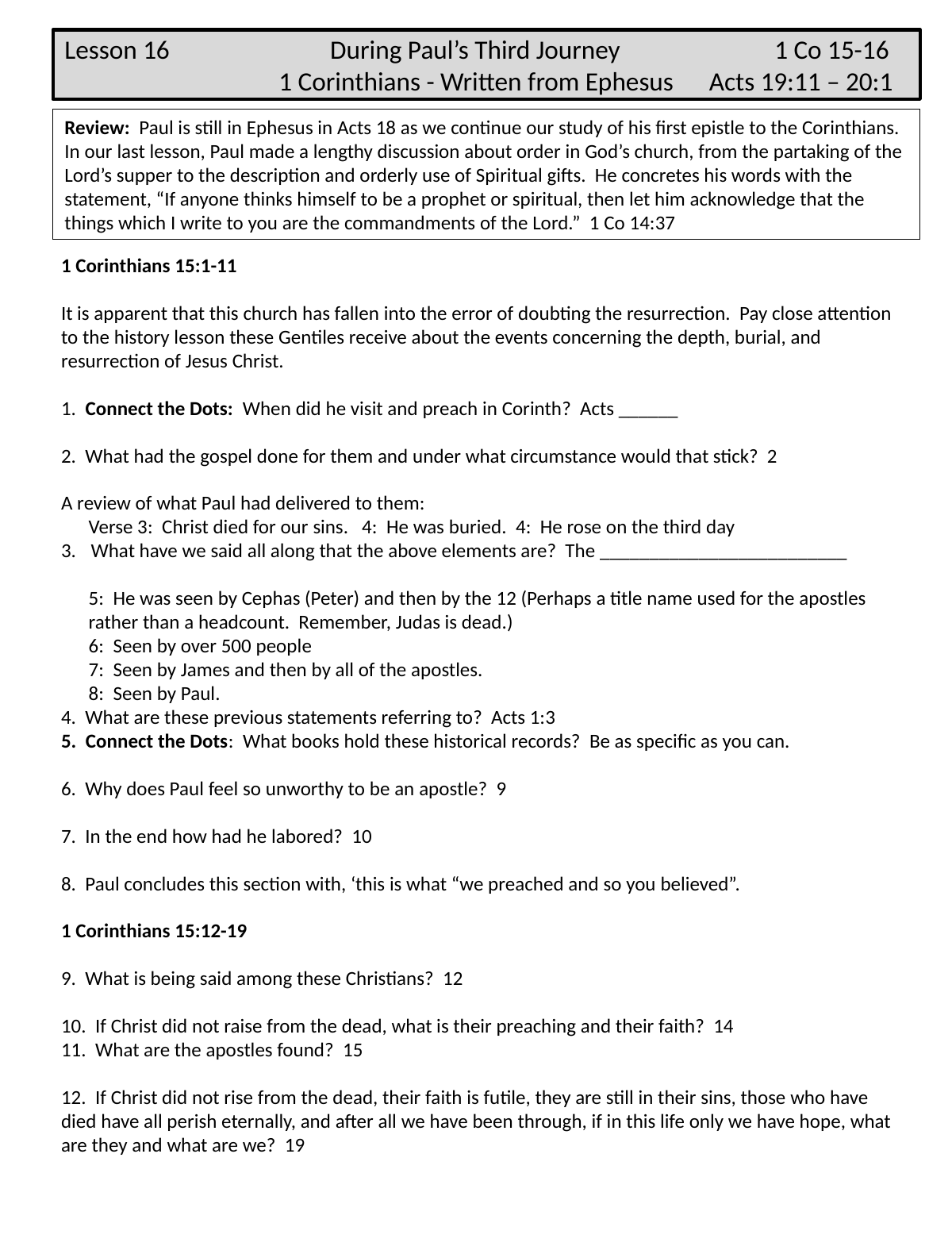

Lesson 16                           During Paul’s Third Journey                          1 Co 15-16
                                    1 Corinthians - Written from Ephesus      Acts 19:11 – 20:1
Review:  Paul is still in Ephesus in Acts 18 as we continue our study of his first epistle to the Corinthians.  In our last lesson, Paul made a lengthy discussion about order in God’s church, from the partaking of the Lord’s supper to the description and orderly use of Spiritual gifts.  He concretes his words with the statement, “If anyone thinks himself to be a prophet or spiritual, then let him acknowledge that the things which I write to you are the commandments of the Lord.”  1 Co 14:37
1 Corinthians 15:1-11

It is apparent that this church has fallen into the error of doubting the resurrection.  Pay close attention to the history lesson these Gentiles receive about the events concerning the depth, burial, and resurrection of Jesus Christ.

1.  Connect the Dots:  When did he visit and preach in Corinth?  Acts ______

2.  What had the gospel done for them and under what circumstance would that stick?  2

A review of what Paul had delivered to them:
      Verse 3:  Christ died for our sins.   4:  He was buried.  4:  He rose on the third day
What have we said all along that the above elements are?  The _________________________

      5:  He was seen by Cephas (Peter) and then by the 12 (Perhaps a title name used for the apostles
      rather than a headcount.  Remember, Judas is dead.)
      6:  Seen by over 500 people
      7:  Seen by James and then by all of the apostles.
      8:  Seen by Paul.
4.  What are these previous statements referring to?  Acts 1:3
5.  Connect the Dots:  What books hold these historical records?  Be as specific as you can.

6.  Why does Paul feel so unworthy to be an apostle?  9

7.  In the end how had he labored?  10

8.  Paul concludes this section with, ‘this is what “we preached and so you believed”.

1 Corinthians 15:12-19

9.  What is being said among these Christians?  12

10.  If Christ did not raise from the dead, what is their preaching and their faith?  14
11.  What are the apostles found?  15

12.  If Christ did not rise from the dead, their faith is futile, they are still in their sins, those who have died have all perish eternally, and after all we have been through, if in this life only we have hope, what are they and what are we?  19